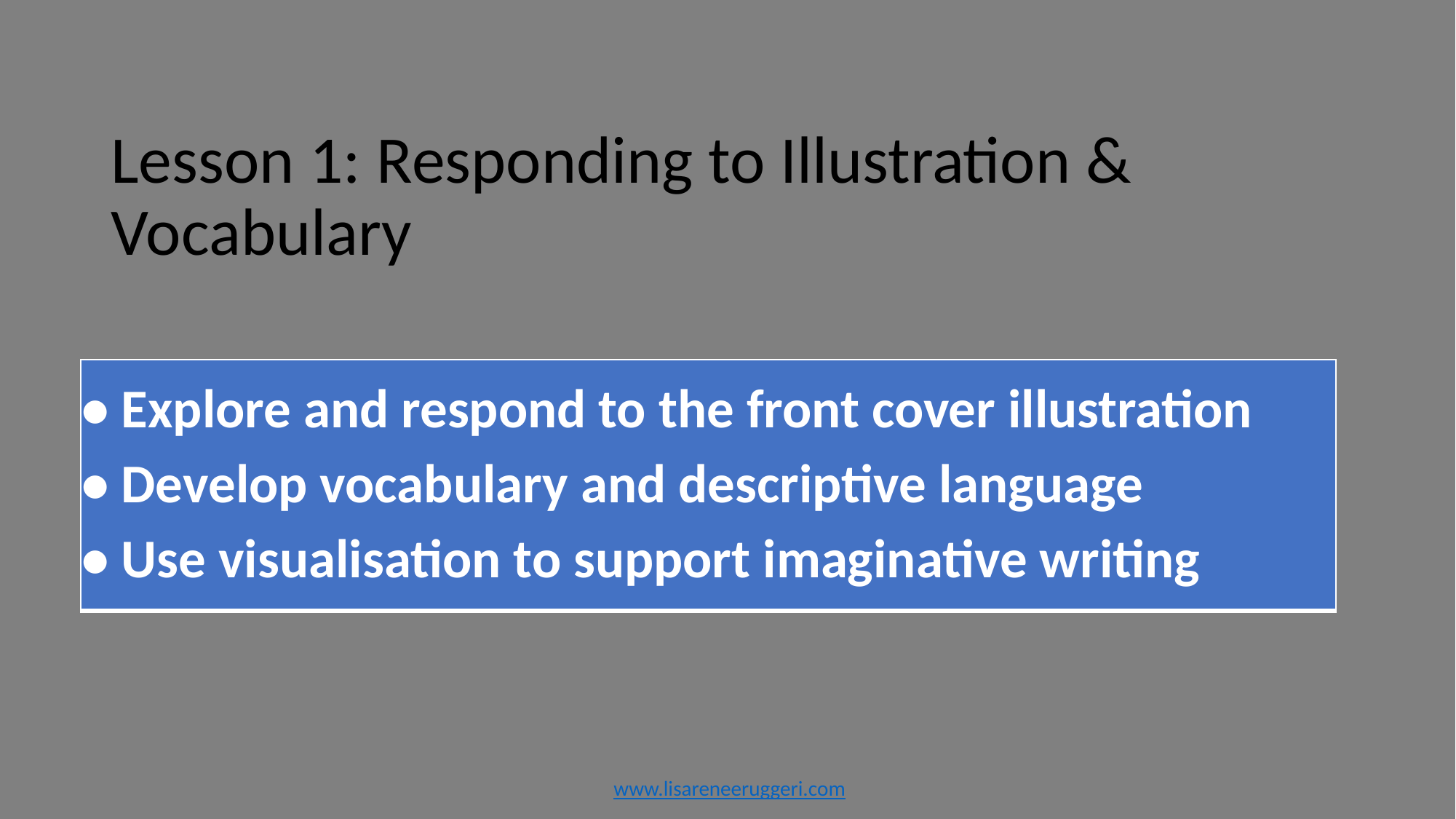

# Lesson 1: Responding to Illustration & Vocabulary
| • Explore and respond to the front cover illustration • Develop vocabulary and descriptive language • Use visualisation to support imaginative writing |
| --- |
www.lisareneeruggeri.com